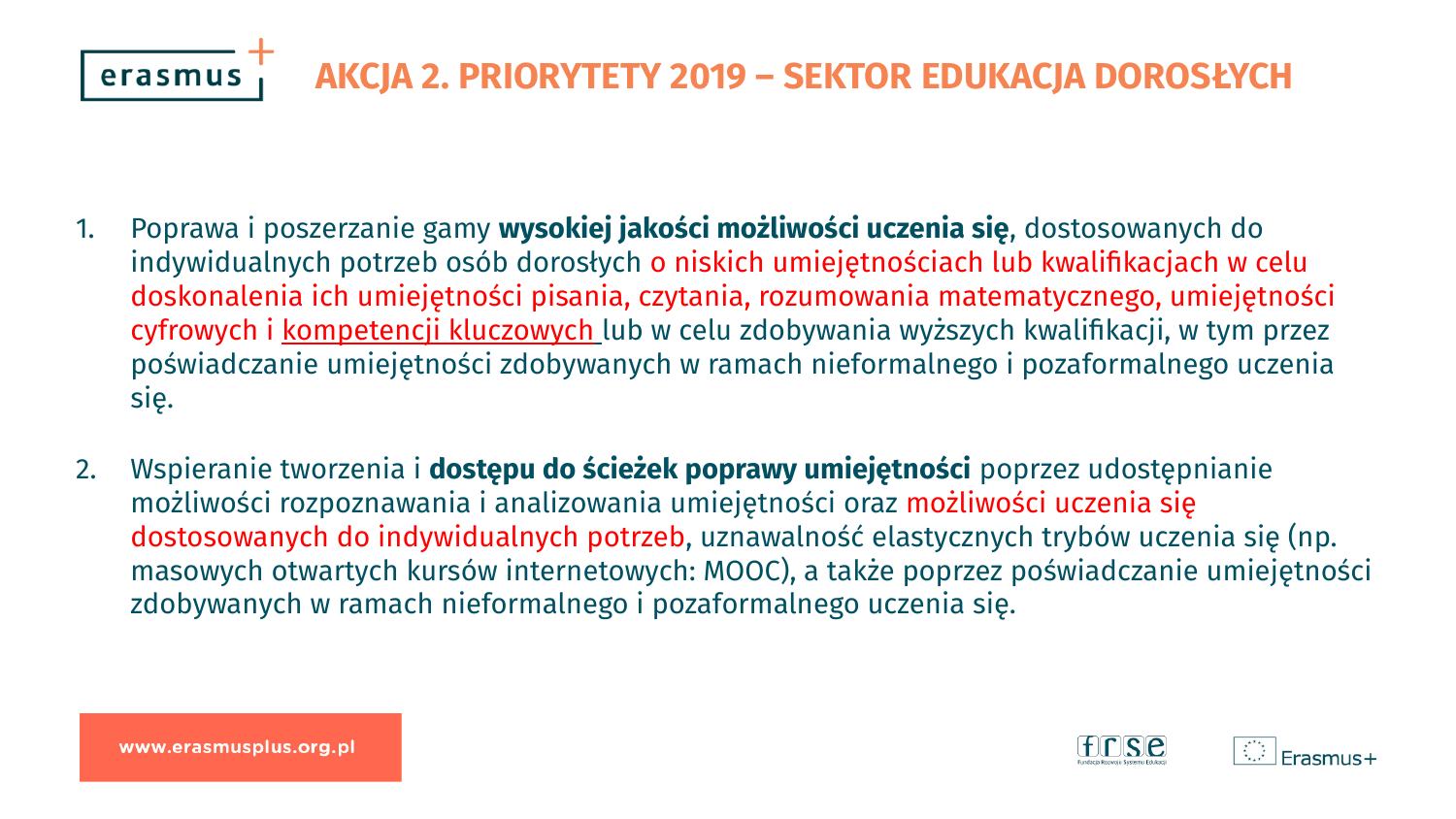

# Akcja 2. Priorytety 2019 – sektor Edukacja dorosłych
Poprawa i poszerzanie gamy wysokiej jakości możliwości uczenia się, dostosowanych do indywidualnych potrzeb osób dorosłych o niskich umiejętnościach lub kwalifikacjach w celu doskonalenia ich umiejętności pisania, czytania, rozumowania matematycznego, umiejętności cyfrowych i kompetencji kluczowych lub w celu zdobywania wyższych kwalifikacji, w tym przez poświadczanie umiejętności zdobywanych w ramach nieformalnego i pozaformalnego uczenia się.
Wspieranie tworzenia i dostępu do ścieżek poprawy umiejętności poprzez udostępnianie możliwości rozpoznawania i analizowania umiejętności oraz możliwości uczenia się dostosowanych do indywidualnych potrzeb, uznawalność elastycznych trybów uczenia się (np. masowych otwartych kursów internetowych: MOOC), a także poprzez poświadczanie umiejętności zdobywanych w ramach nieformalnego i pozaformalnego uczenia się.